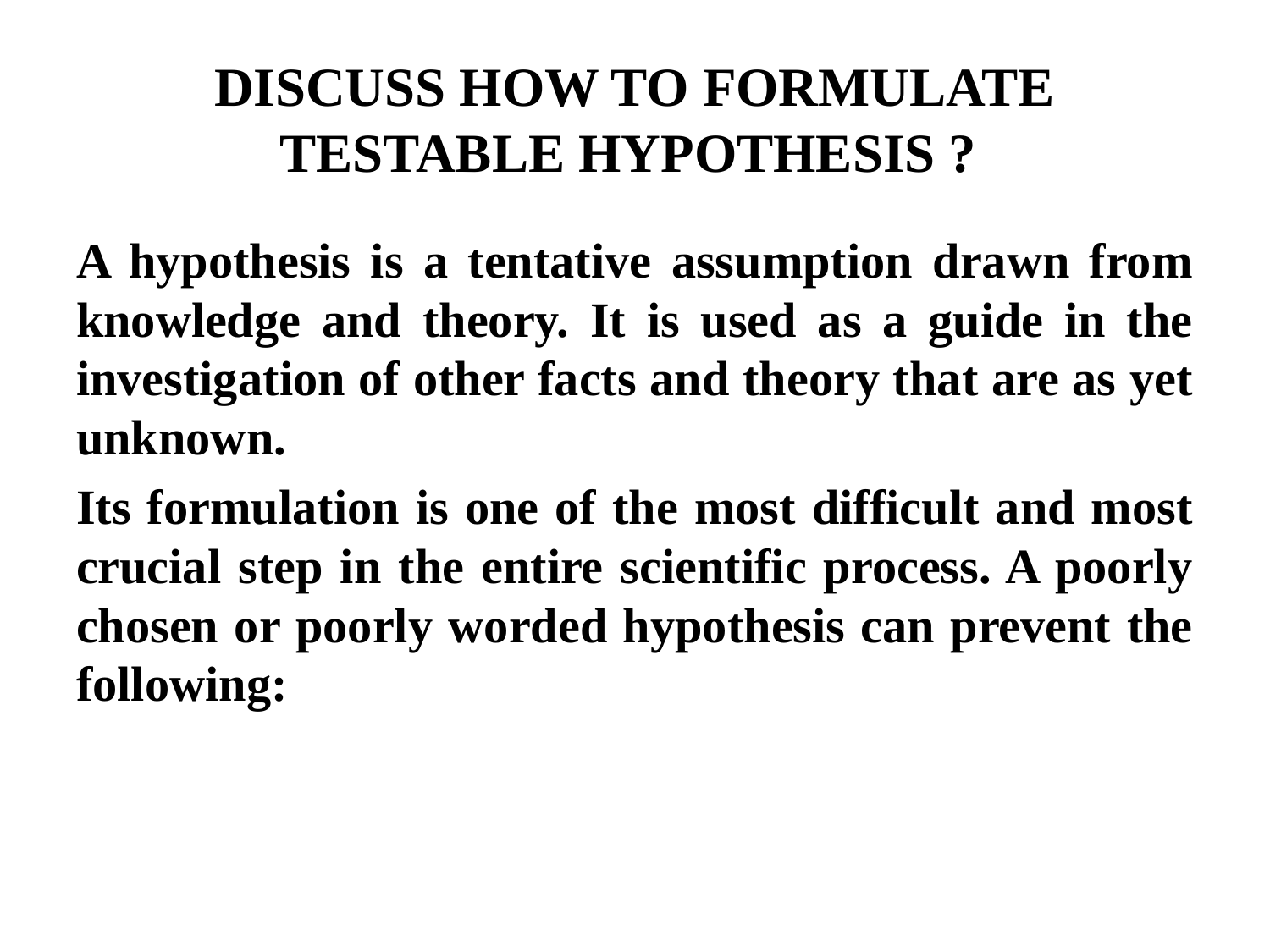

# DISCUSS HOW TO FORMULATE TESTABLE HYPOTHESIS ?
A hypothesis is a tentative assumption drawn from knowledge and theory. It is used as a guide in the investigation of other facts and theory that are as yet unknown.
Its formulation is one of the most difficult and most crucial step in the entire scientific process. A poorly chosen or poorly worded hypothesis can prevent the following: